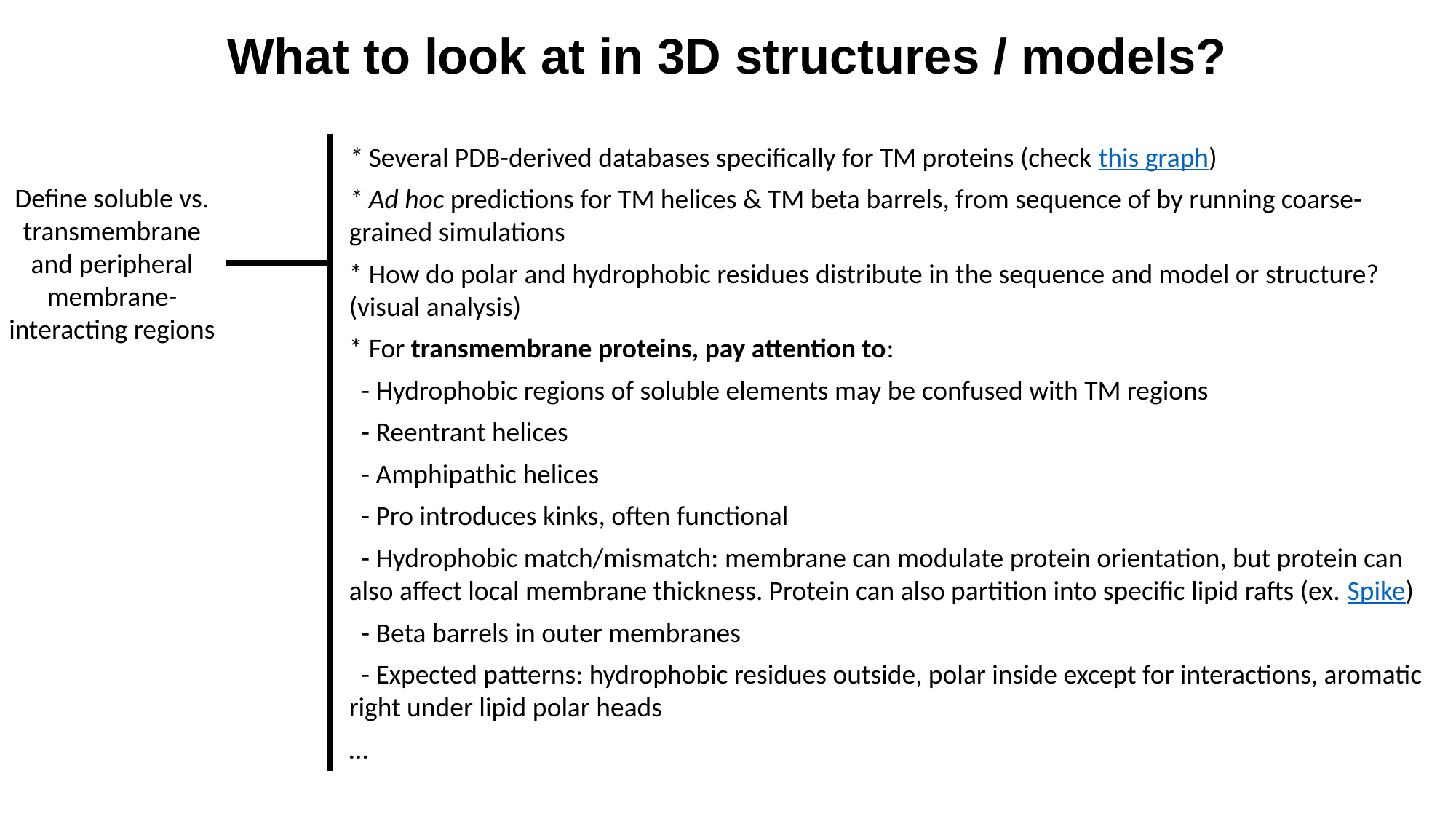

What to look at in 3D structures / models?
* Several PDB-derived databases specifically for TM proteins (check this graph)
* Ad hoc predictions for TM helices & TM beta barrels, from sequence of by running coarse-grained simulations
* How do polar and hydrophobic residues distribute in the sequence and model or structure? (visual analysis)
* For transmembrane proteins, pay attention to:
  - Hydrophobic regions of soluble elements may be confused with TM regions
  - Reentrant helices
  - Amphipathic helices
  - Pro introduces kinks, often functional
  - Hydrophobic match/mismatch: membrane can modulate protein orientation, but protein can also affect local membrane thickness. Protein can also partition into specific lipid rafts (ex. Spike)
  - Beta barrels in outer membranes
  - Expected patterns: hydrophobic residues outside, polar inside except for interactions, aromatic right under lipid polar heads
…
Define soluble vs. transmembrane and peripheral membrane-interacting regions